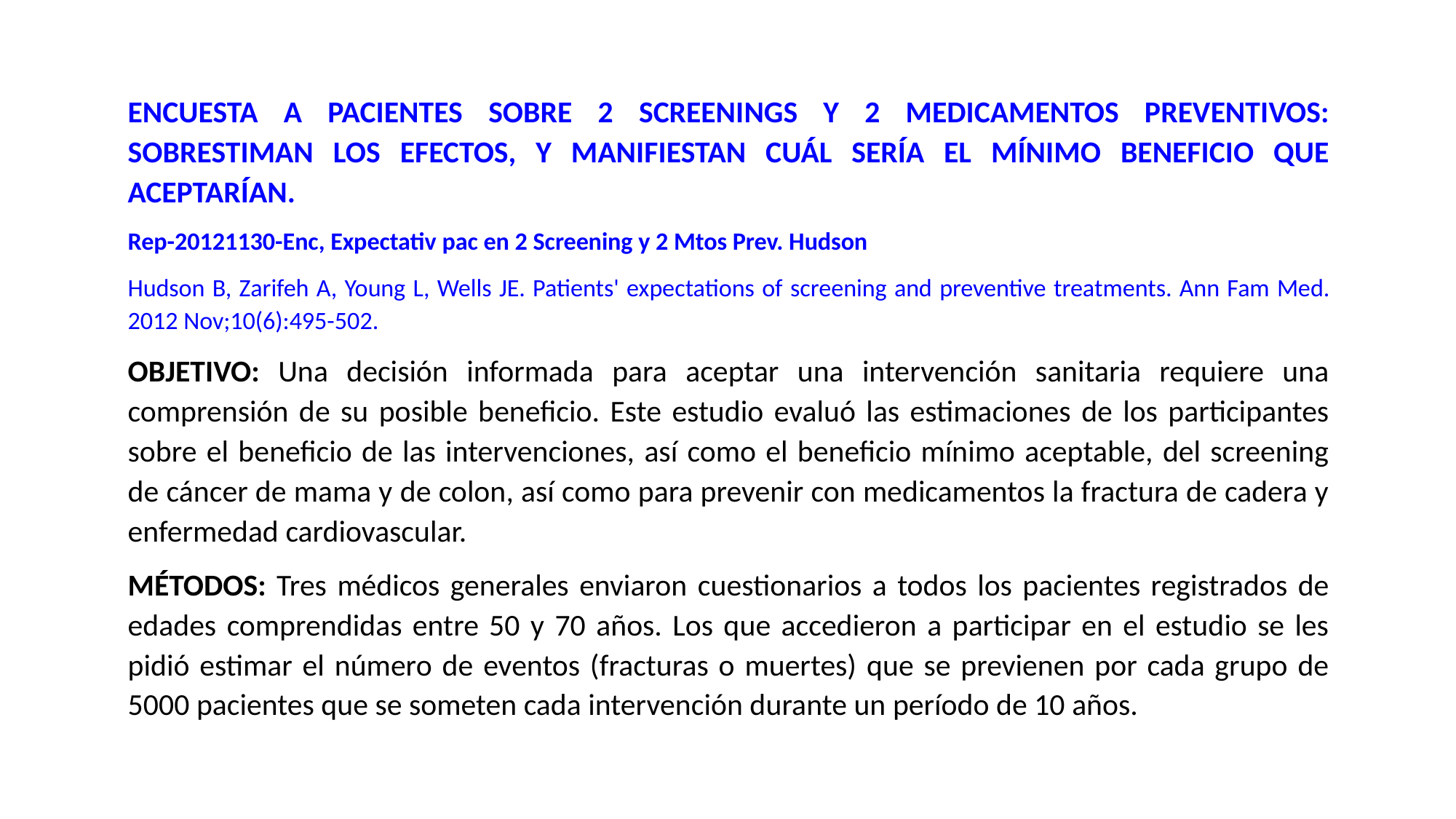

ENCUESTA A PACIENTES SOBRE 2 SCREENINGS Y 2 MEDICAMENTOS PREVENTIVOS: SOBRESTIMAN LOS EFECTOS, Y MANIFIESTAN CUÁL SERÍA EL MÍNIMO BENEFICIO QUE ACEPTARÍAN.
Rep-20121130-Enc, Expectativ pac en 2 Screening y 2 Mtos Prev. Hudson
Hudson B, Zarifeh A, Young L, Wells JE. Patients' expectations of screening and preventive treatments. Ann Fam Med. 2012 Nov;10(6):495-502.
OBJETIVO: Una decisión informada para aceptar una intervención sanitaria requiere una comprensión de su posible beneficio. Este estudio evaluó las estimaciones de los participantes sobre el beneficio de las intervenciones, así como el beneficio mínimo aceptable, del screening de cáncer de mama y de colon, así como para prevenir con medicamentos la fractura de cadera y enfermedad cardiovascular.
MÉTODOS: Tres médicos generales enviaron cuestionarios a todos los pacientes registrados de edades comprendidas entre 50 y 70 años. Los que accedieron a participar en el estudio se les pidió estimar el número de eventos (fracturas o muertes) que se previenen por cada grupo de 5000 pacientes que se someten cada intervención durante un período de 10 años.